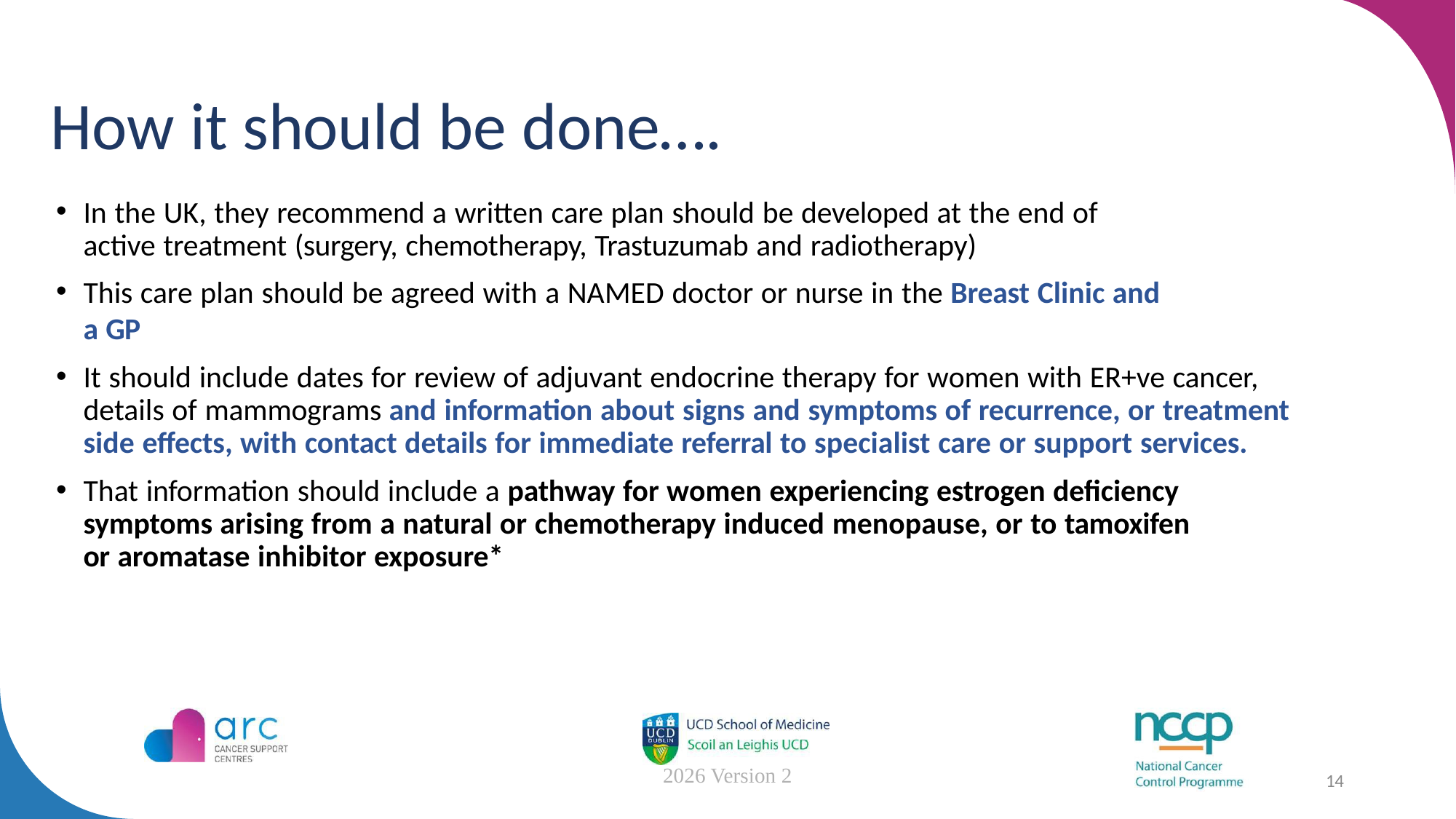

# How it should be done….
In the UK, they recommend a written care plan should be developed at the end of active treatment (surgery, chemotherapy, Trastuzumab and radiotherapy)
This care plan should be agreed with a NAMED doctor or nurse in the Breast Clinic and a GP
It should include dates for review of adjuvant endocrine therapy for women with ER+ve cancer, details of mammograms and information about signs and symptoms of recurrence, or treatment side effects, with contact details for immediate referral to specialist care or support services.
That information should include a pathway for women experiencing estrogen deficiency symptoms arising from a natural or chemotherapy induced menopause, or to tamoxifen or aromatase inhibitor exposure*
2026 Version 2
14